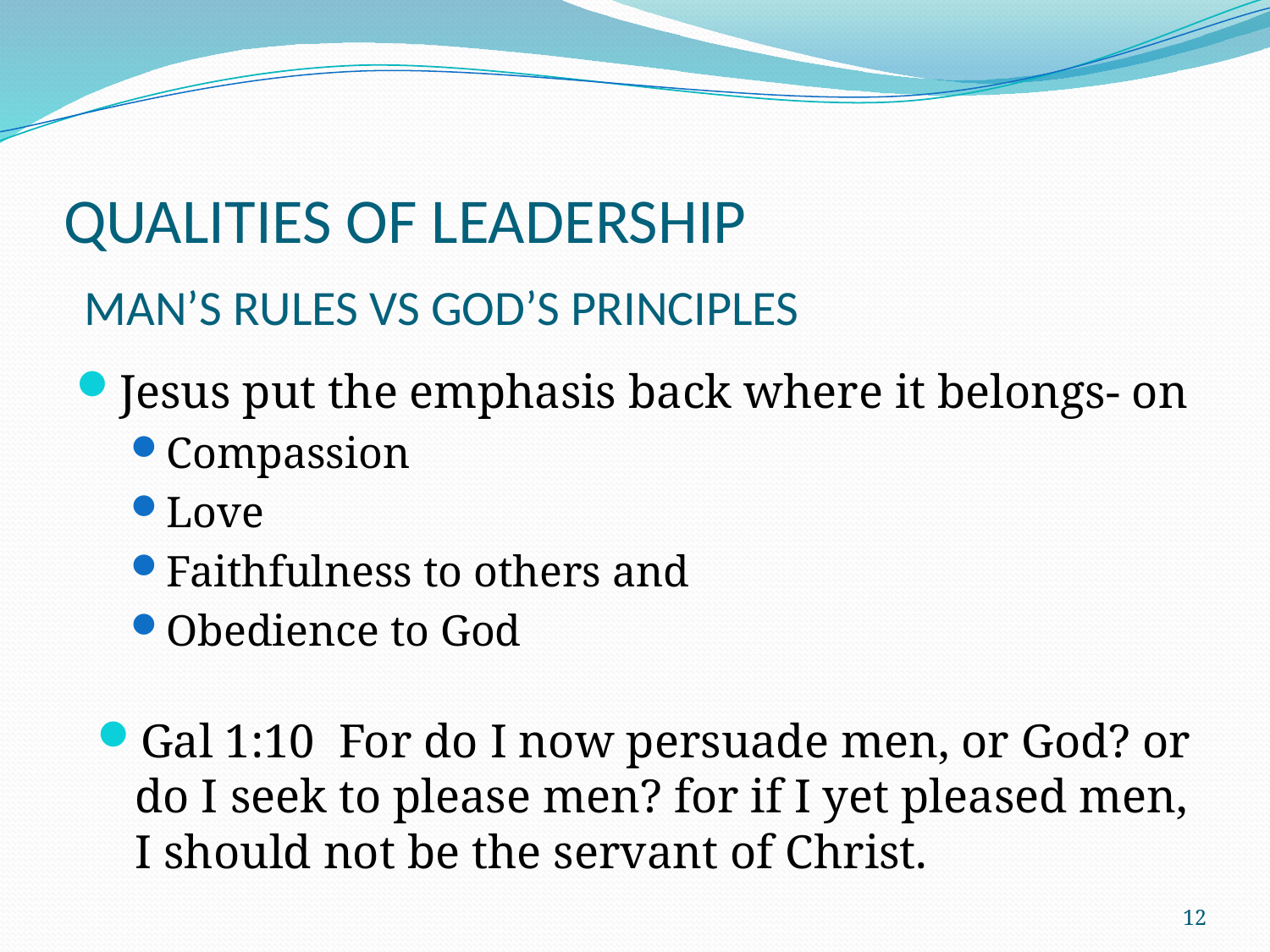

# QUALITIES OF LEADERSHIP
MAN’S RULES VS GOD’S PRINCIPLES
Jesus put the emphasis back where it belongs- on
Compassion
Love
Faithfulness to others and
Obedience to God
Gal 1:10  For do I now persuade men, or God? or do I seek to please men? for if I yet pleased men, I should not be the servant of Christ.
12